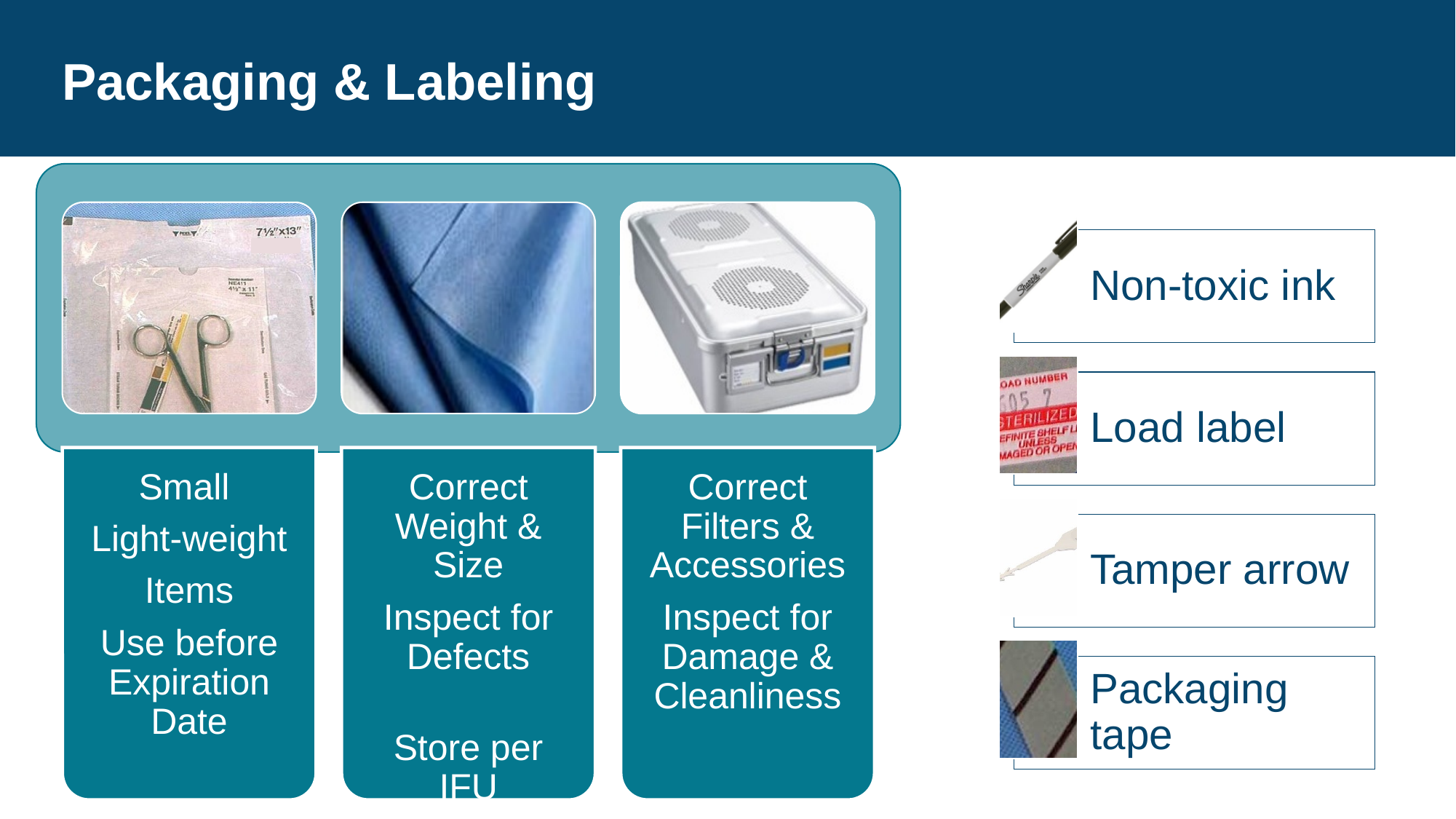

# Packaging & Labeling
Small
Light-weight
Items
Use before Expiration Date
Correct Weight & Size
Inspect for Defects
Store per IFU
Correct Filters & Accessories
Inspect for Damage & Cleanliness
Non-toxic ink
Load label
Tamper arrow
Packaging tape